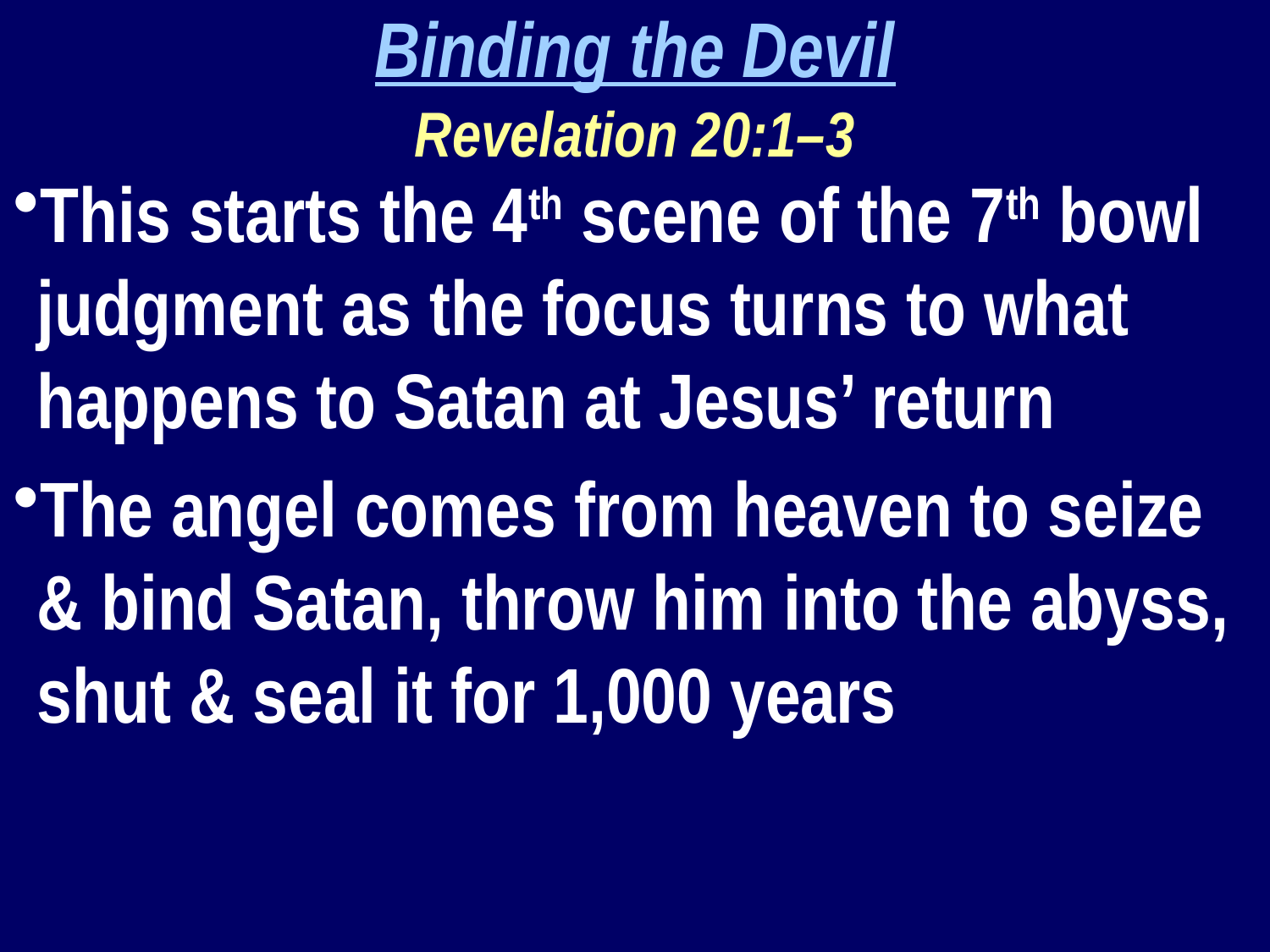

Binding the Devil
Revelation 20:1–3
This starts the 4th scene of the 7th bowl judgment as the focus turns to what happens to Satan at Jesus’ return
The angel comes from heaven to seize & bind Satan, throw him into the abyss, shut & seal it for 1,000 years